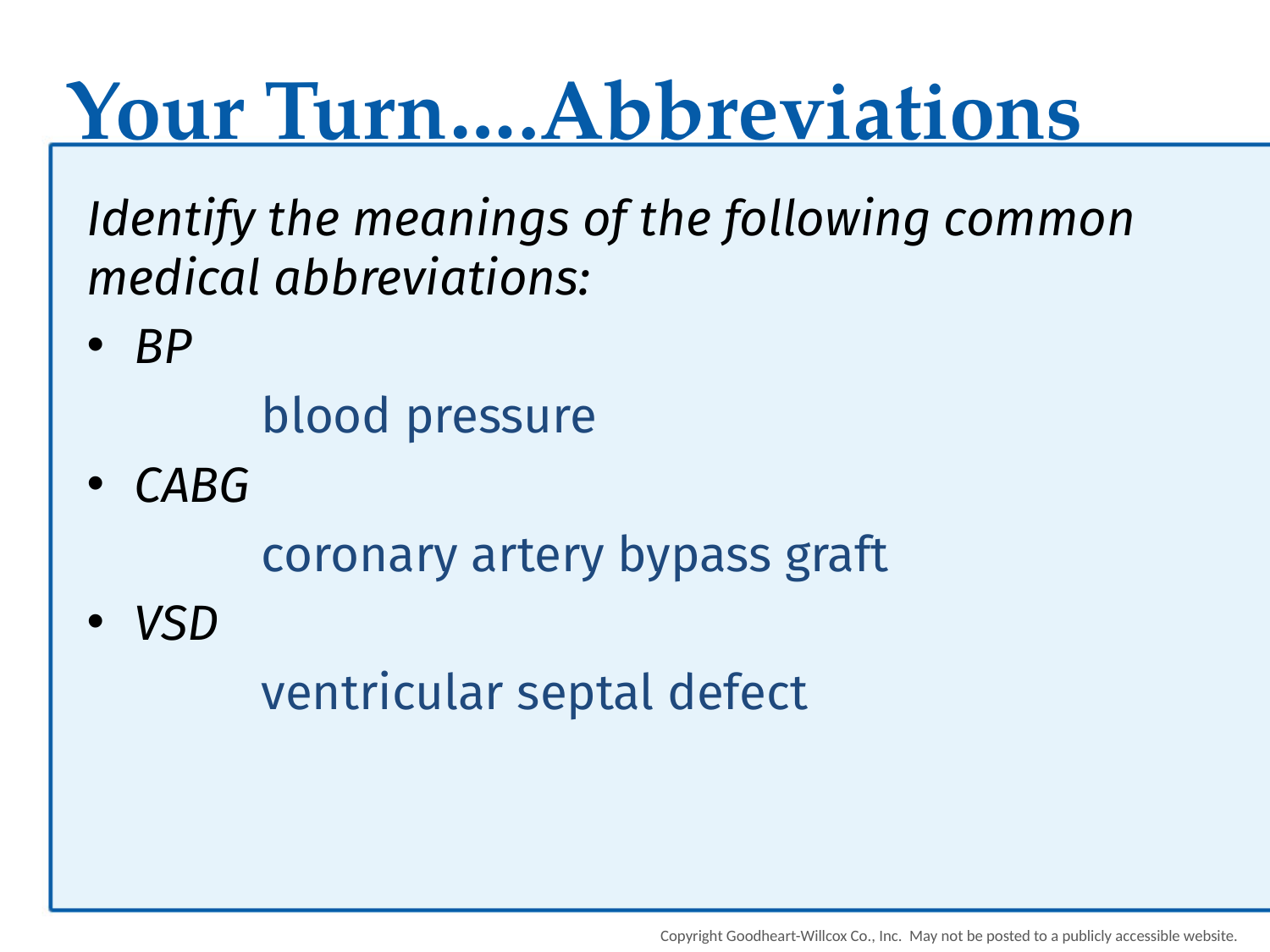

# Your Turn….Abbreviations
Identify the meanings of the following common medical abbreviations:
BP
		blood pressure
CABG
		coronary artery bypass graft
VSD
		ventricular septal defect